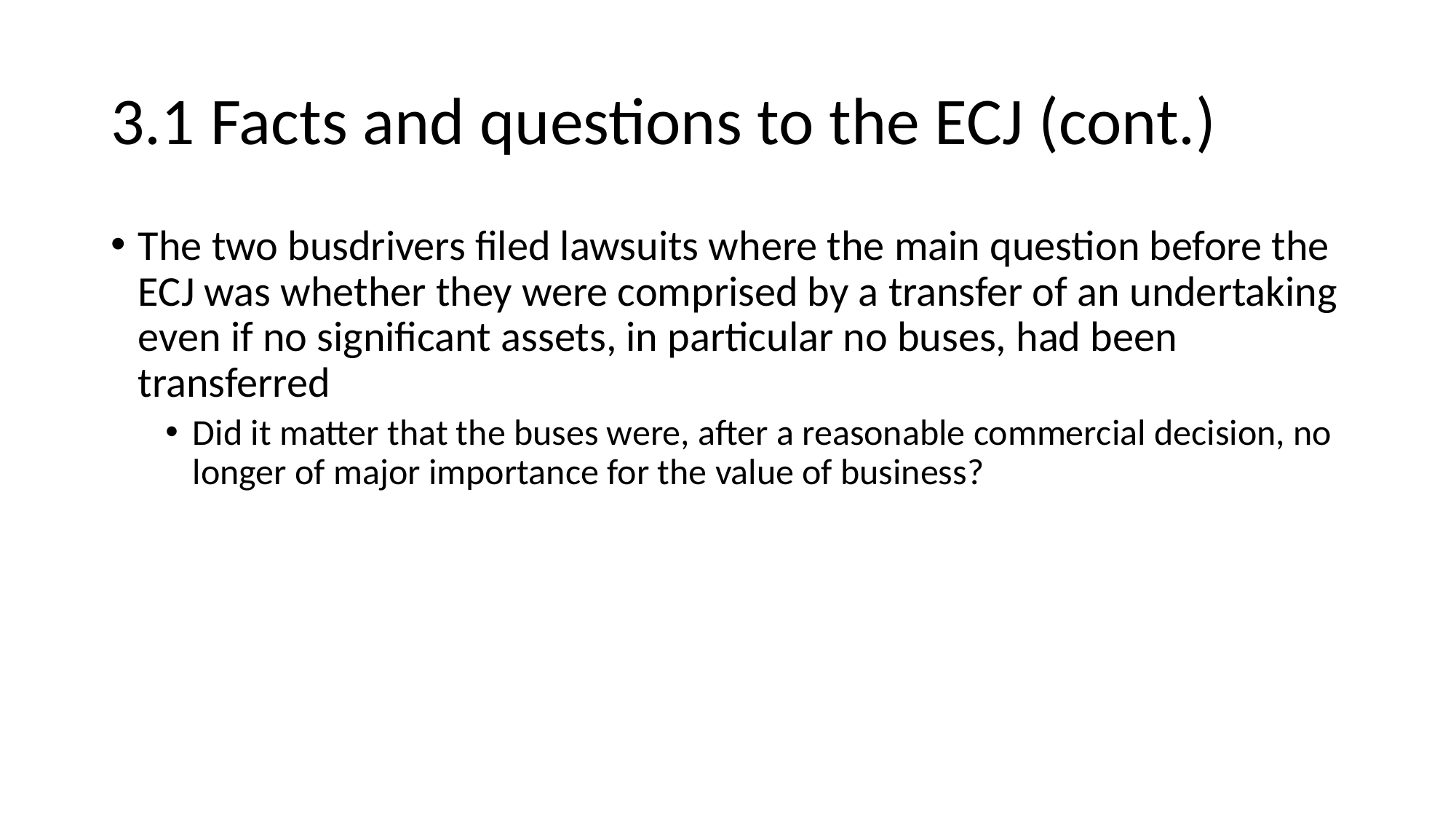

# 3.1 Facts and questions to the ECJ (cont.)
The two busdrivers filed lawsuits where the main question before the ECJ was whether they were comprised by a transfer of an undertaking even if no significant assets, in particular no buses, had been transferred
Did it matter that the buses were, after a reasonable commercial decision, no longer of major importance for the value of business?